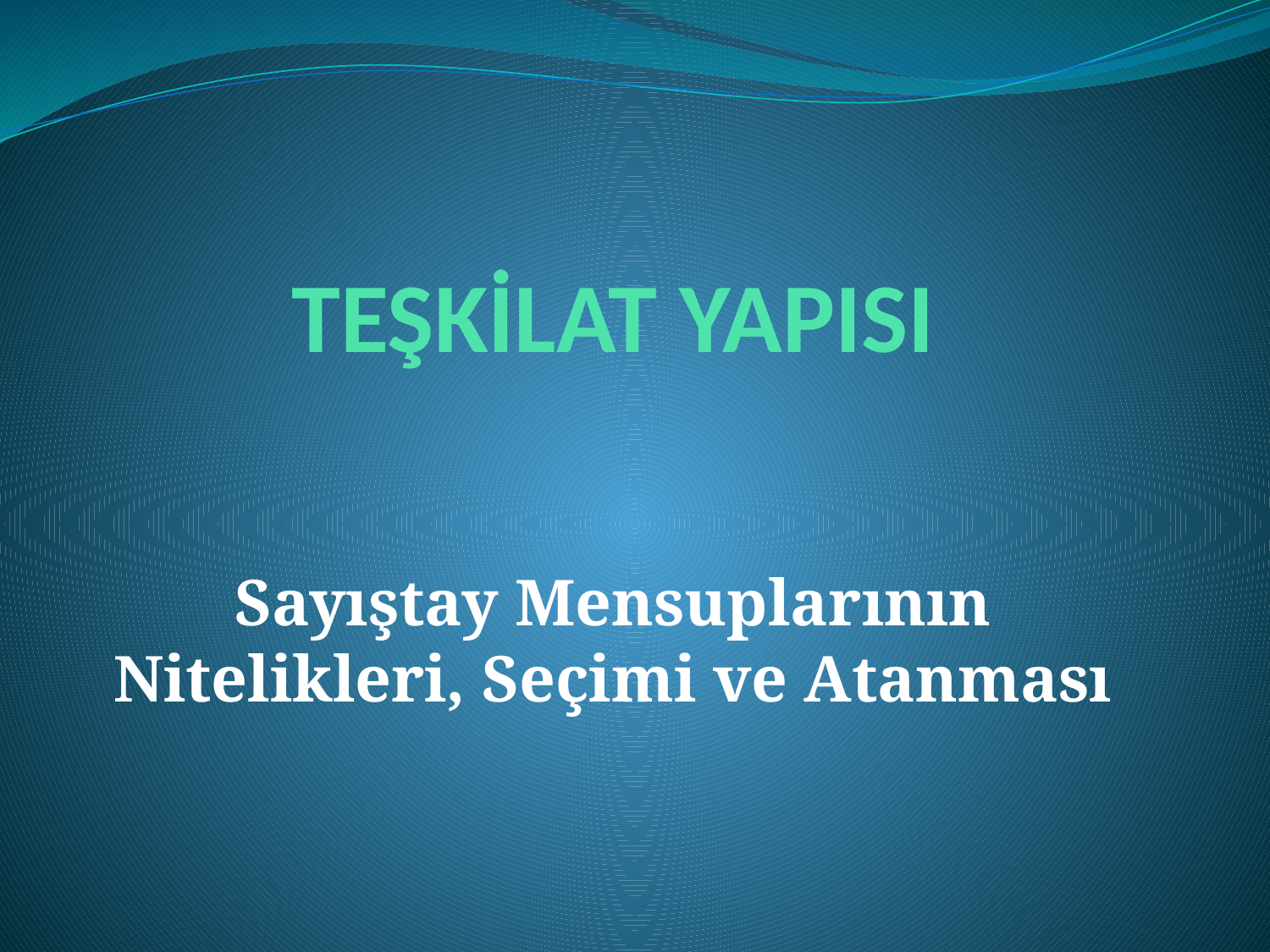

# TEŞKİLAT YAPISI
Sayıştay Mensuplarının Nitelikleri, Seçimi ve Atanması